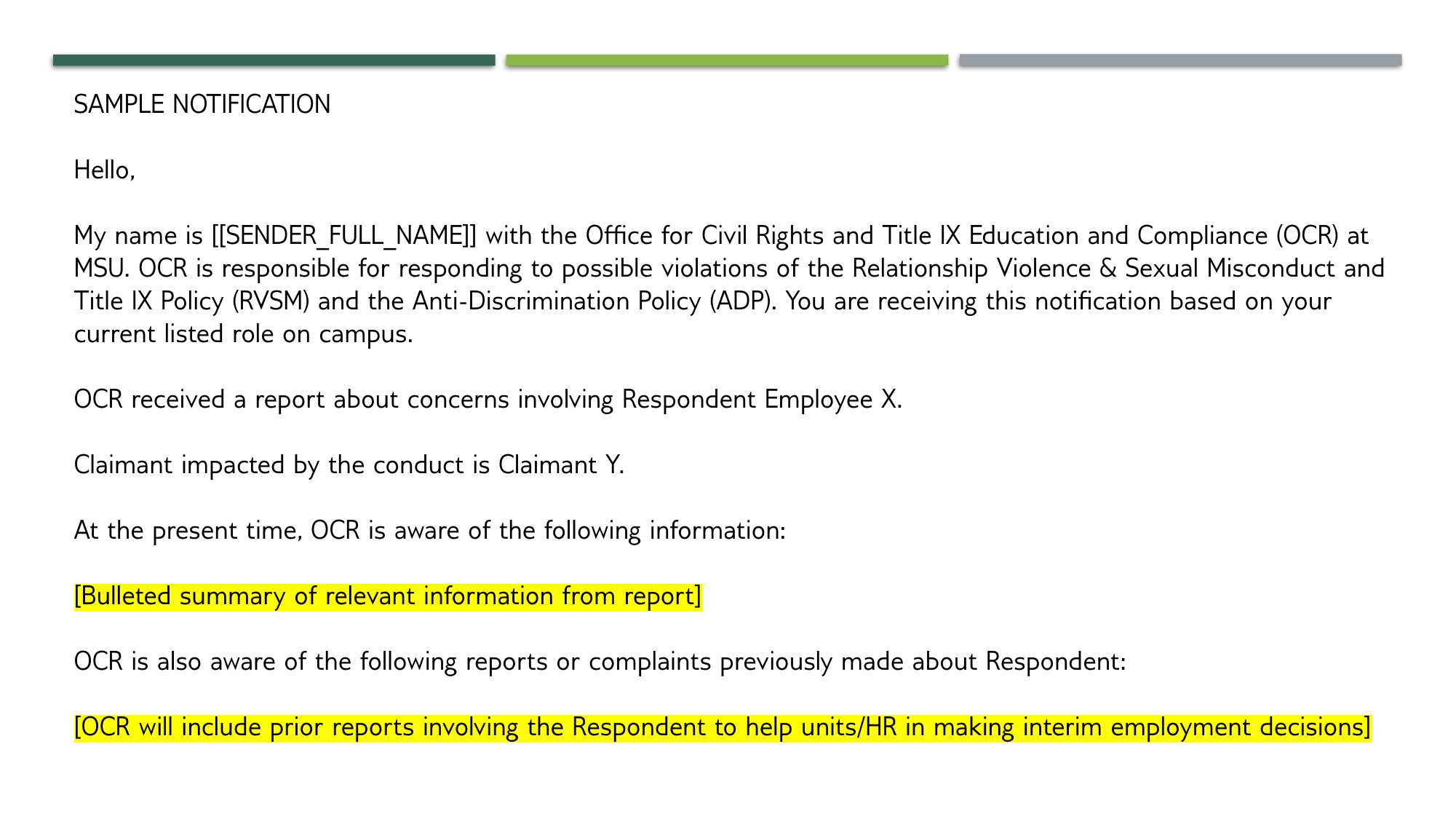

SAMPLE NOTIFICATION

Hello,
​​​​​​​
My name is [[SENDER_FULL_NAME]] with the Office for Civil Rights and Title IX Education and Compliance (OCR) at MSU. OCR is responsible for responding to possible violations of the Relationship Violence & Sexual Misconduct and Title IX Policy (RVSM) and the Anti-Discrimination Policy (ADP). You are receiving this notification based on your current listed role on campus.

OCR received a report about concerns involving Respondent Employee X.

Claimant impacted by the conduct is Claimant Y.

At the present time, OCR is aware of the following information:

[Bulleted summary of relevant information from report]

OCR is also aware of the following reports or complaints previously made about Respondent:

[OCR will include prior reports involving the Respondent to help units/HR in making interim employment decisions]